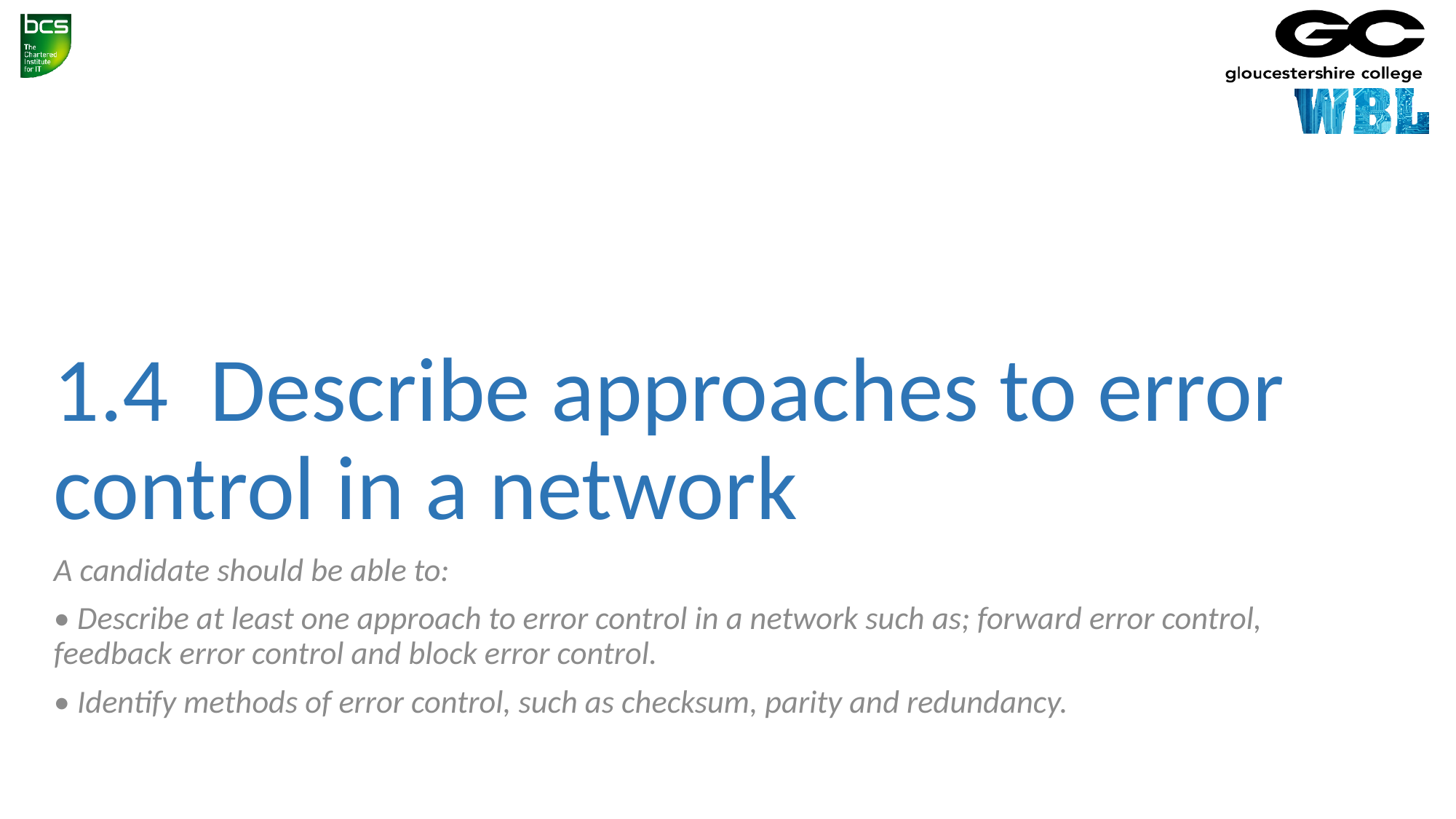

1.4  Describe approaches to error control in a network
A candidate should be able to:
• Describe at least one approach to error control in a network such as; forward error control, feedback error control and block error control.
• Identify methods of error control, such as checksum, parity and redundancy.